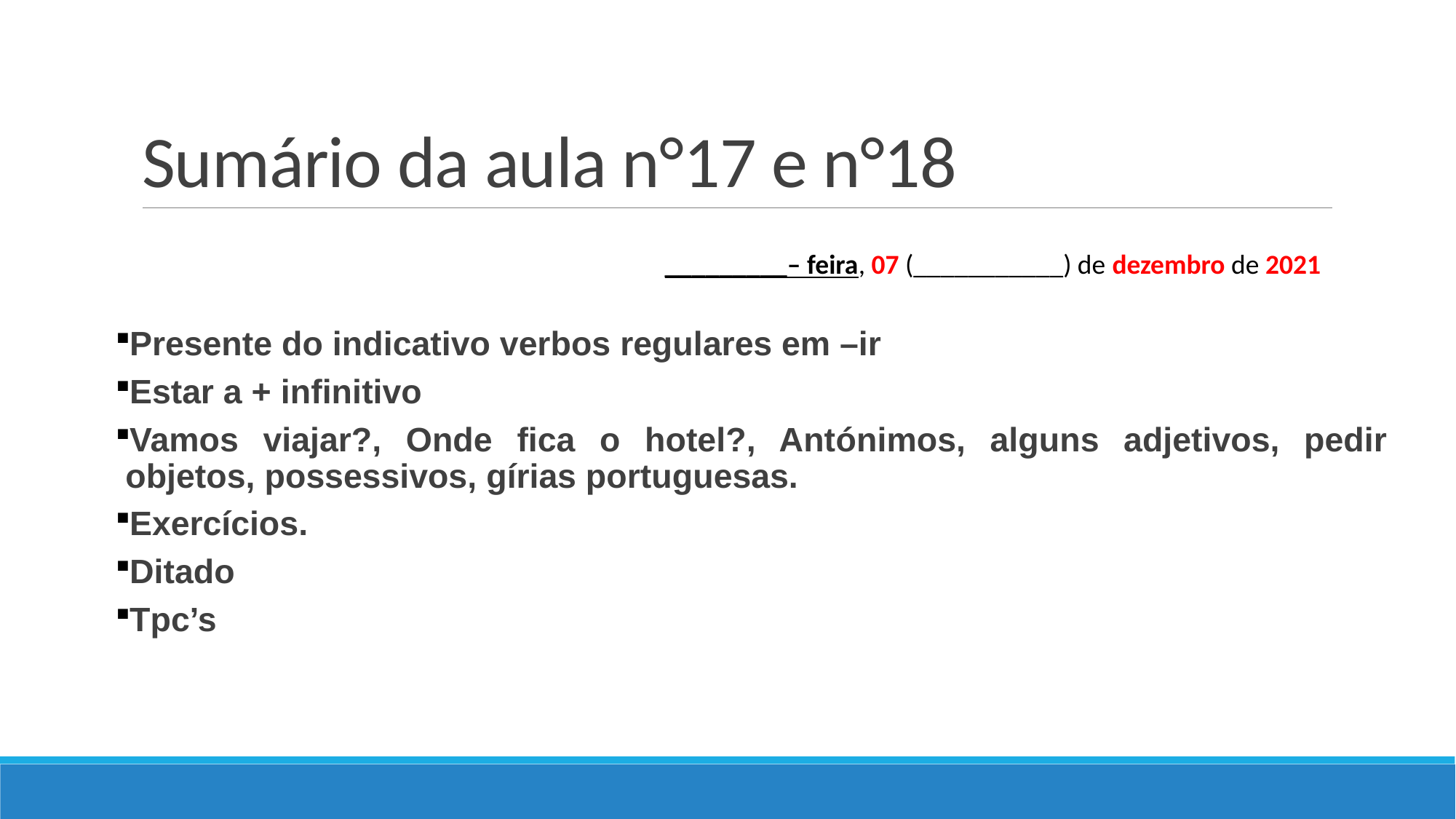

# Sumário da aula n°17 e n°18
_________– feira, 07 (___________) de dezembro de 2021
Presente do indicativo verbos regulares em –ir
Estar a + infinitivo
Vamos viajar?, Onde fica o hotel?, Antónimos, alguns adjetivos, pedir objetos, possessivos, gírias portuguesas.
Exercícios.
Ditado
Tpc’s